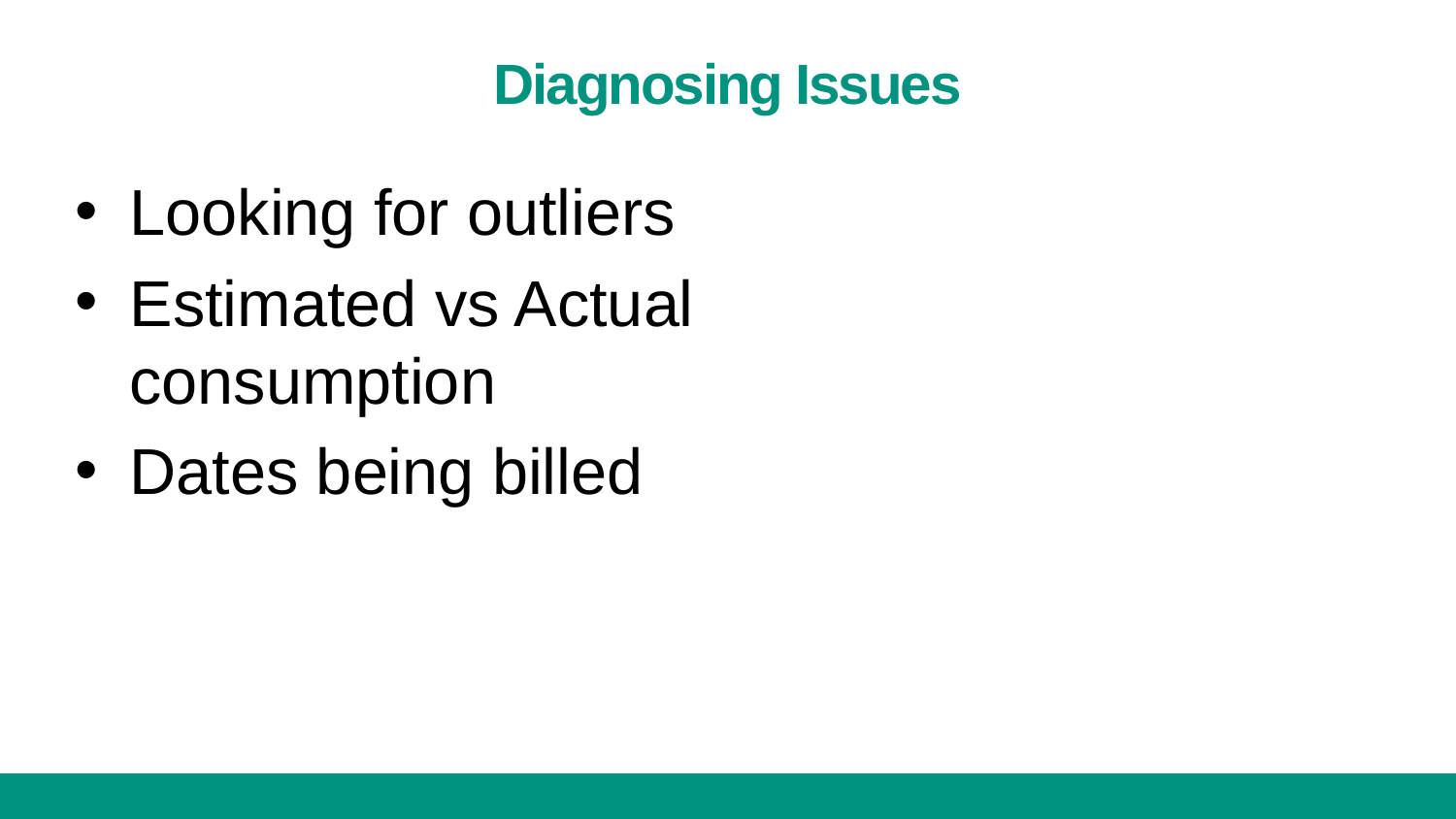

# Diagnosing Issues
Looking for outliers
Estimated vs Actual consumption
Dates being billed